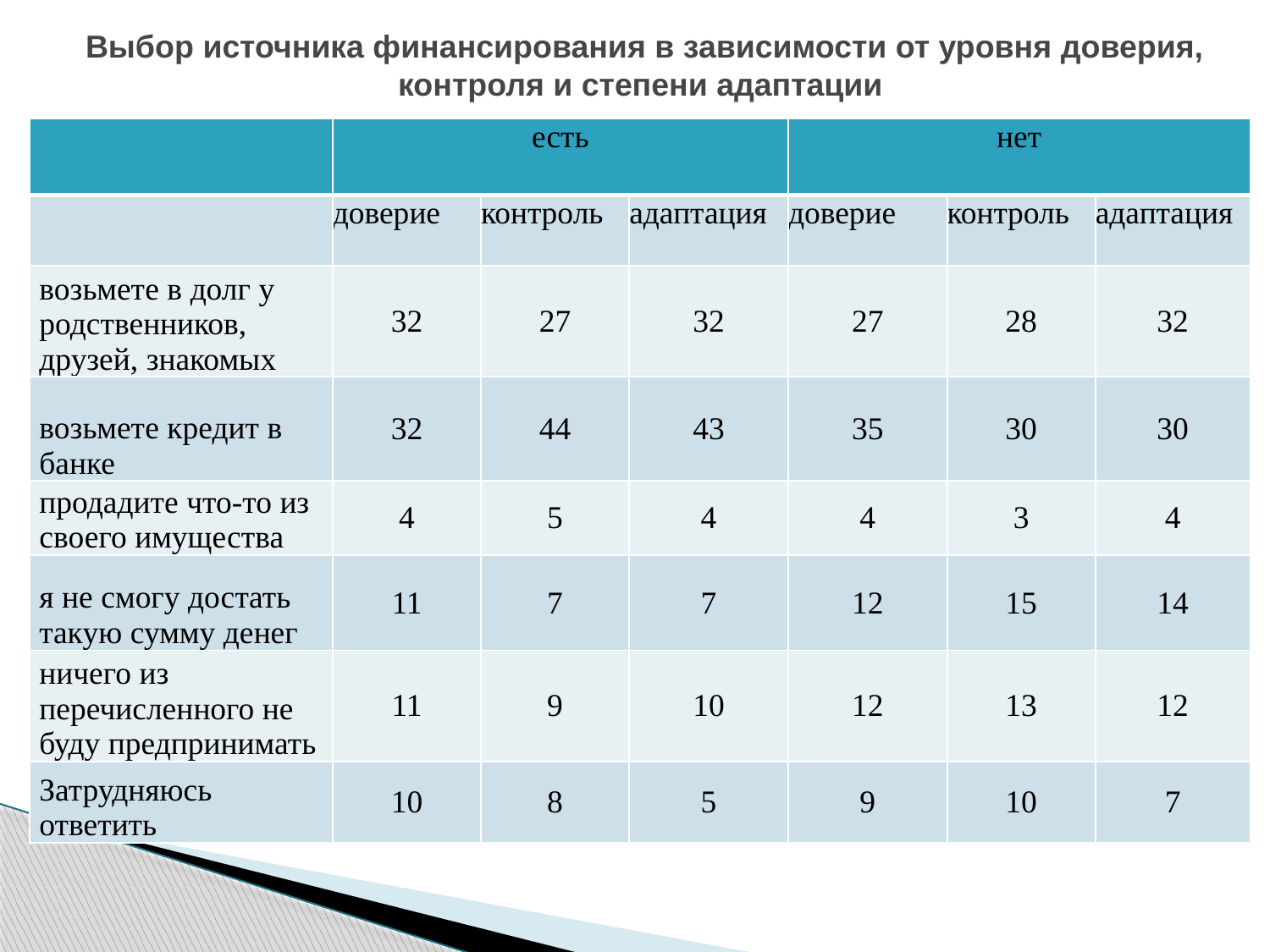

# Выбор источника финансирования в зависимости от уровня доверия, контроля и степени адаптации
|  | есть |  |  | нет |  |  |
| --- | --- | --- | --- | --- | --- | --- |
|  | доверие | контроль | адаптация | доверие | контроль | адаптация |
| возьмете в долг у родственников, друзей, знакомых | 32 | 27 | 32 | 27 | 28 | 32 |
| возьмете кредит в банке | 32 | 44 | 43 | 35 | 30 | 30 |
| продадите что-то из своего имущества | 4 | 5 | 4 | 4 | 3 | 4 |
| я не смогу достать такую сумму денег | 11 | 7 | 7 | 12 | 15 | 14 |
| ничего из перечисленного не буду предпринимать | 11 | 9 | 10 | 12 | 13 | 12 |
| Затрудняюсь ответить | 10 | 8 | 5 | 9 | 10 | 7 |